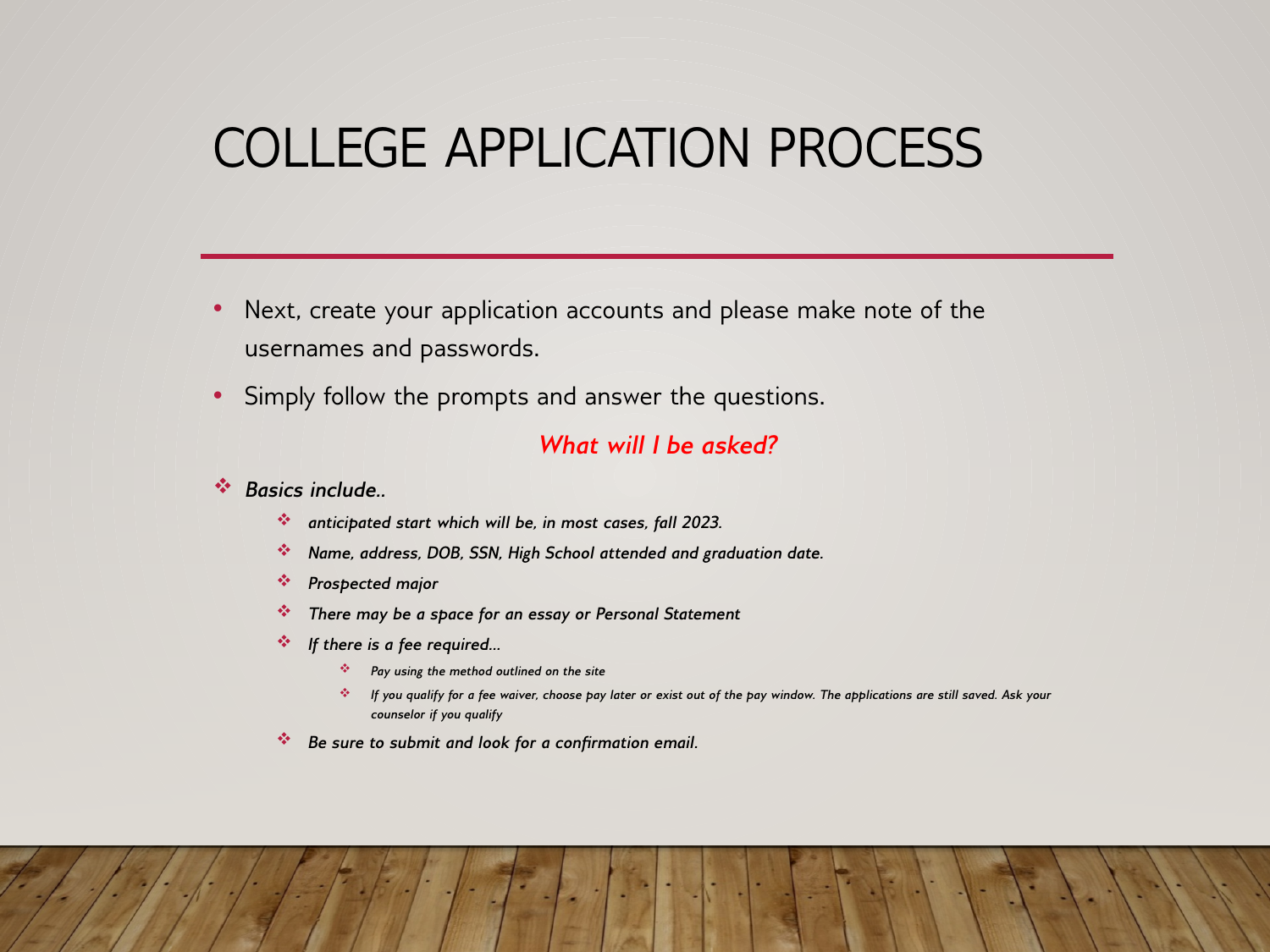

# College Application Process
Next, create your application accounts and please make note of the usernames and passwords.
Simply follow the prompts and answer the questions.
What will I be asked?
Basics include..
anticipated start which will be, in most cases, fall 2023.
Name, address, DOB, SSN, High School attended and graduation date.
Prospected major
There may be a space for an essay or Personal Statement
If there is a fee required...
Pay using the method outlined on the site
If you qualify for a fee waiver, choose pay later or exist out of the pay window. The applications are still saved. Ask your counselor if you qualify
Be sure to submit and look for a confirmation email.